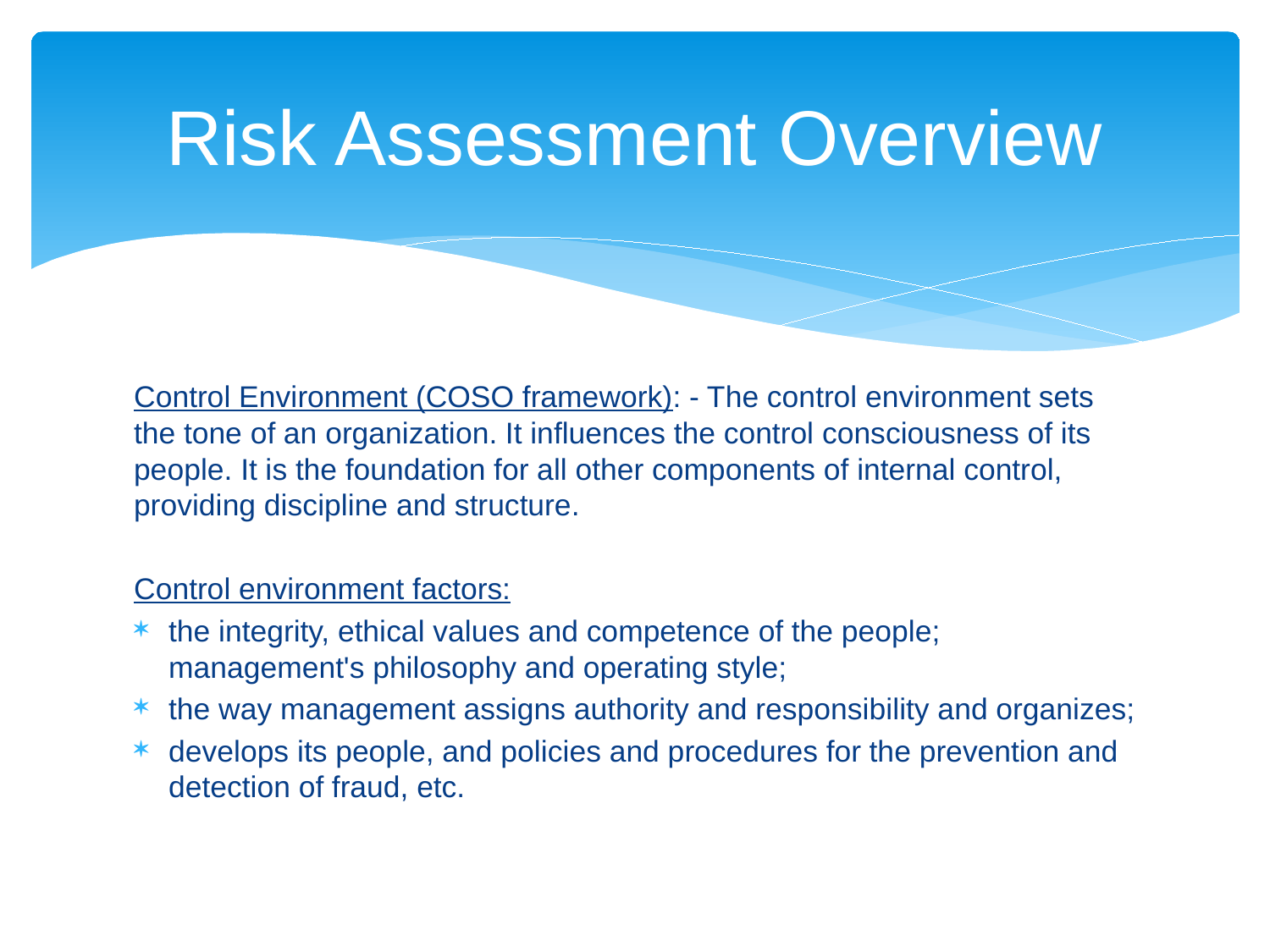

# Risk Assessment Overview
Control Environment (COSO framework): - The control environment sets the tone of an organization. It influences the control consciousness of its people. It is the foundation for all other components of internal control, providing discipline and structure.

Control environment factors:
the integrity, ethical values and competence of the people; management's philosophy and operating style;
the way management assigns authority and responsibility and organizes;
develops its people, and policies and procedures for the prevention and detection of fraud, etc.